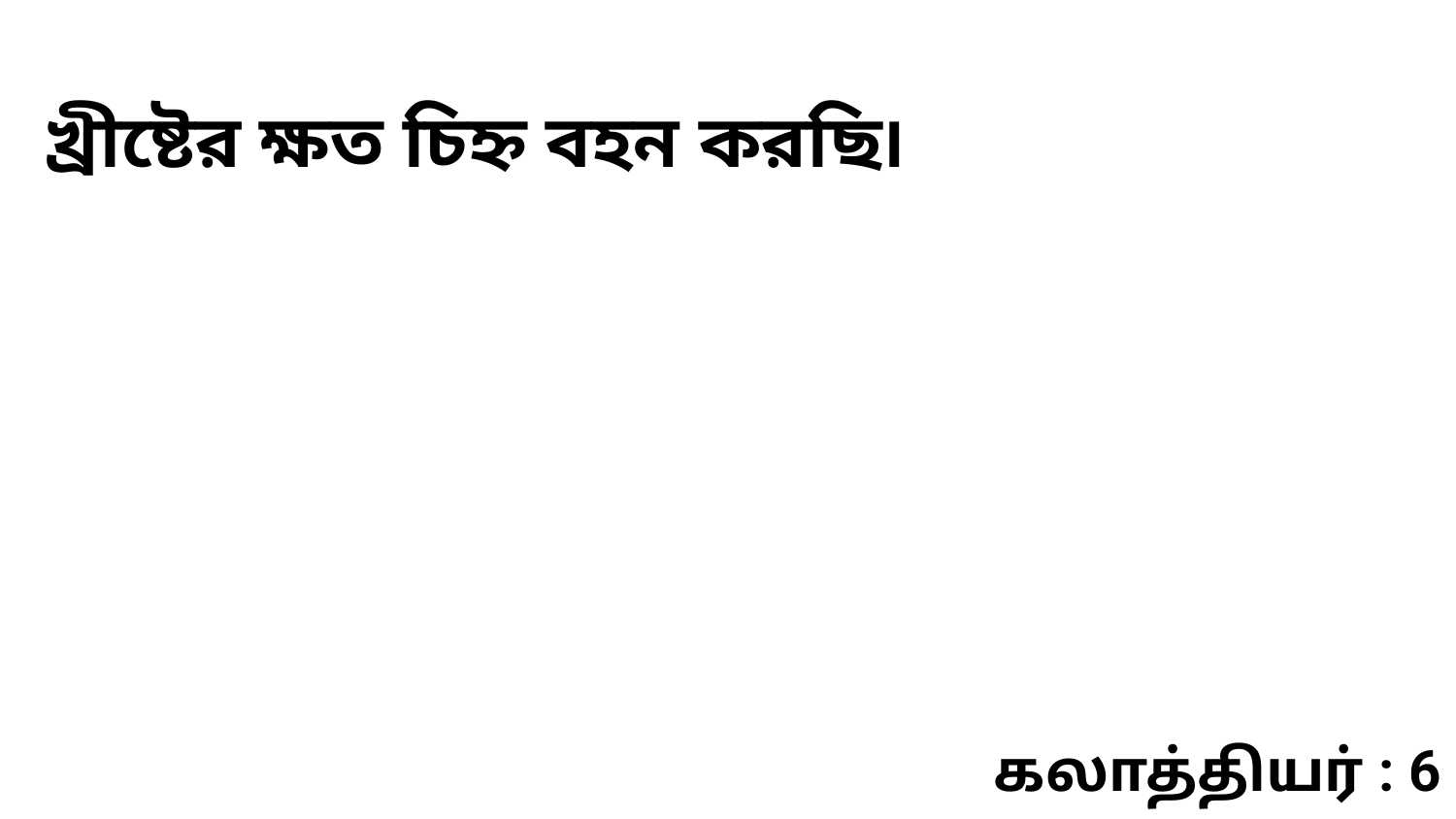

খ্রীষ্টের ক্ষত চিহ্ন বহন করছি৷
கலாத்தியர் : 6